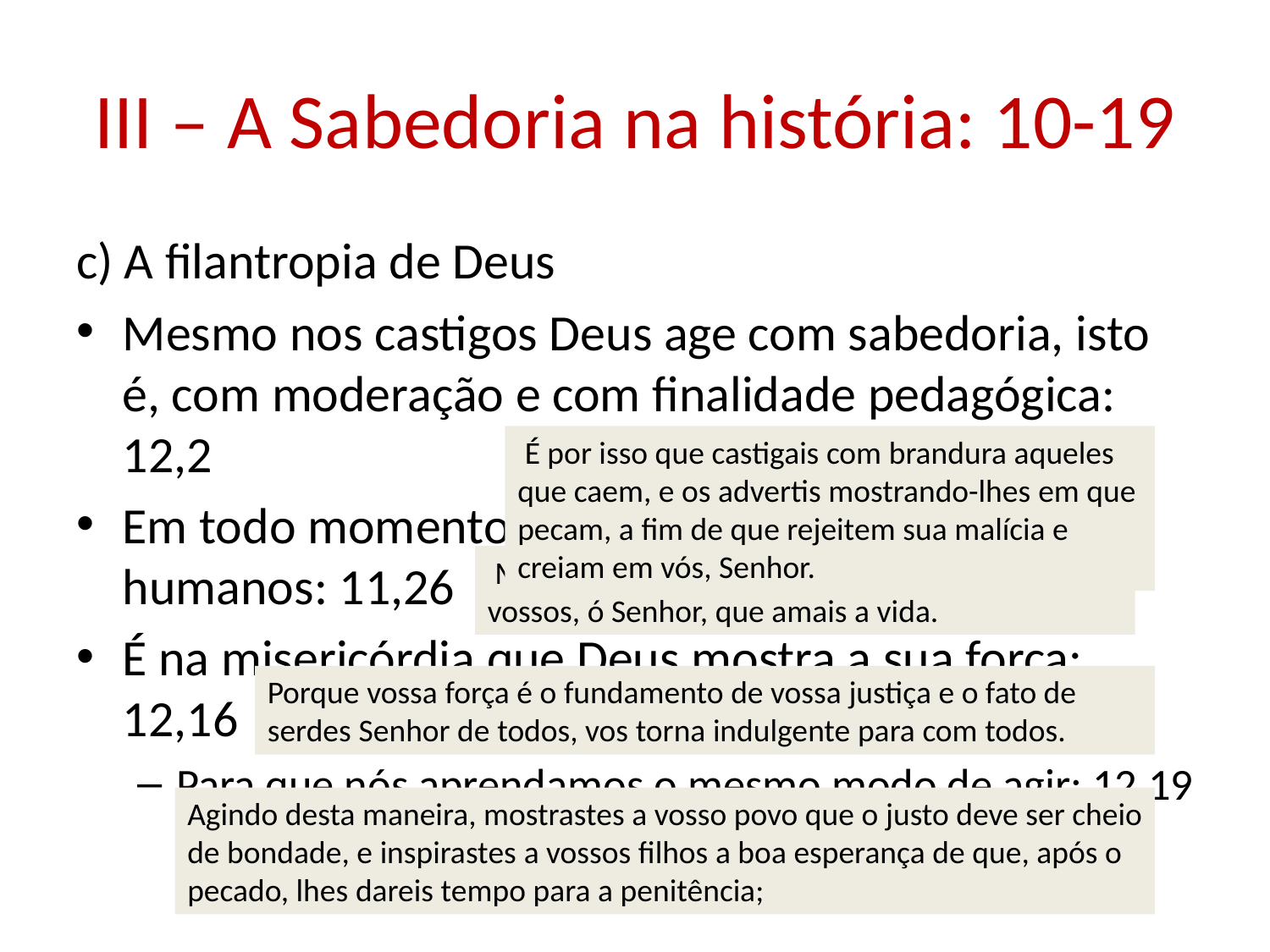

# III – A Sabedoria na história: 10-19
c) A filantropia de Deus
Mesmo nos castigos Deus age com sabedoria, isto é, com moderação e com finalidade pedagógica: 12,2
Em todo momento Deus é amigo dos seres humanos: 11,26
É na misericórdia que Deus mostra a sua força: 12,16
Para que nós aprendamos o mesmo modo de agir: 12,19
 É por isso que castigais com brandura aqueles que caem, e os advertis mostrando-lhes em que pecam, a fim de que rejeitem sua malícia e creiam em vós, Senhor.
 Mas poupais todos os seres, porque todos são vossos, ó Senhor, que amais a vida.
Porque vossa força é o fundamento de vossa justiça e o fato de serdes Senhor de todos, vos torna indulgente para com todos.
Agindo desta maneira, mostrastes a vosso povo que o justo deve ser cheio de bondade, e inspirastes a vossos filhos a boa esperança de que, após o pecado, lhes dareis tempo para a penitência;